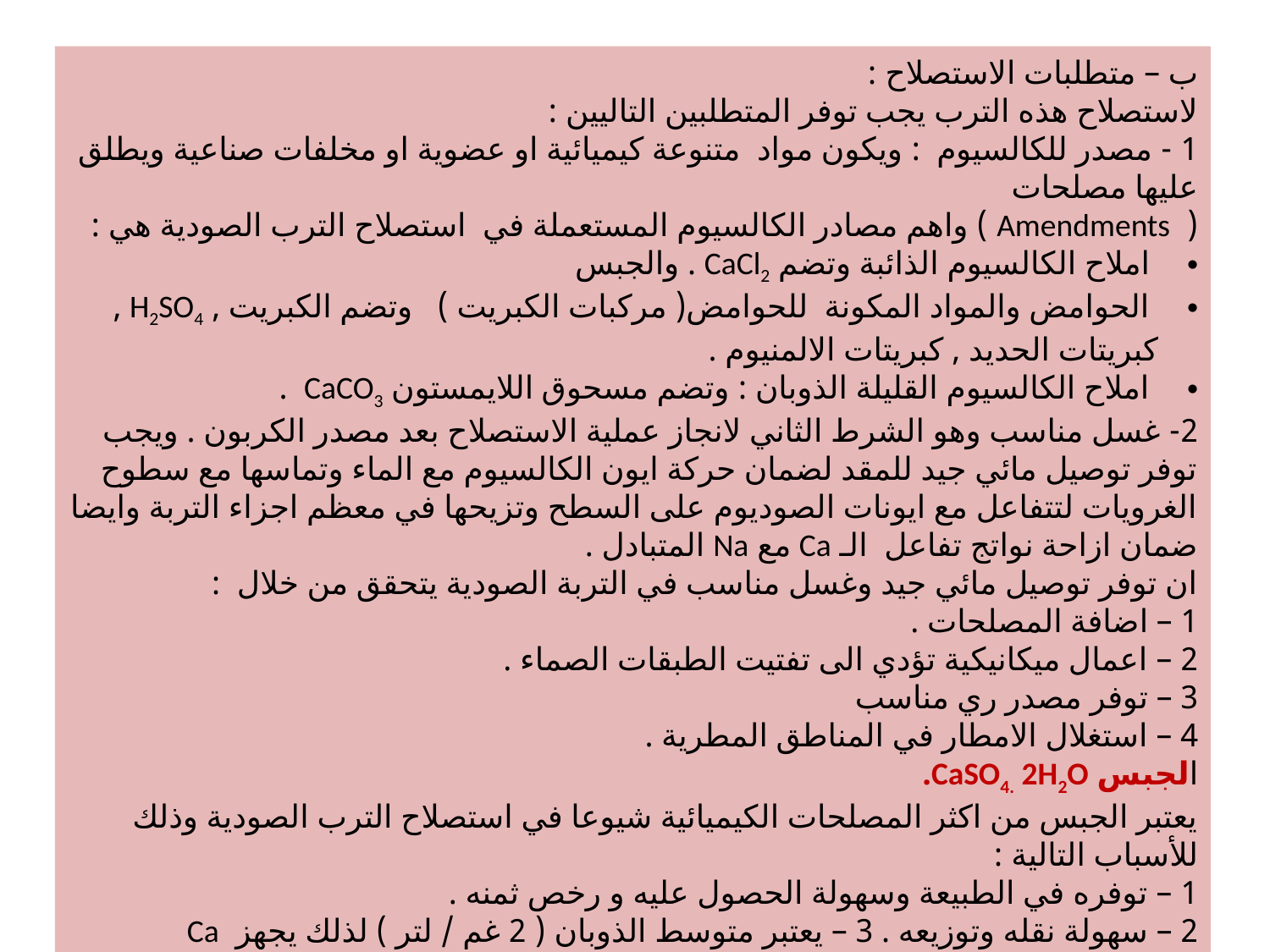

ب – متطلبات الاستصلاح :
لاستصلاح هذه الترب يجب توفر المتطلبين التاليين :
1 - مصدر للكالسيوم  : ويكون مواد  متنوعة كيميائية او عضوية او مخلفات صناعية ويطلق عليها مصلحات
(  Amendments ) واهم مصادر الكالسيوم المستعملة في  استصلاح الترب الصودية هي :
 املاح الكالسيوم الذائبة وتضم CaCl2 . والجبس
 الحوامض والمواد المكونة  للحوامض( مركبات الكبريت )   وتضم الكبريت , H2SO4 , كبريتات الحديد , كبريتات الالمنيوم .
 املاح الكالسيوم القليلة الذوبان : وتضم مسحوق اللايمستون CaCO3  .
2- غسل مناسب وهو الشرط الثاني لانجاز عملية الاستصلاح بعد مصدر الكربون . ويجب توفر توصيل مائي جيد للمقد لضمان حركة ايون الكالسيوم مع الماء وتماسها مع سطوح الغرويات لتتفاعل مع ايونات الصوديوم على السطح وتزيحها في معظم اجزاء التربة وايضا ضمان ازاحة نواتج تفاعل  الـ Ca مع Na المتبادل .
ان توفر توصيل مائي جيد وغسل مناسب في التربة الصودية يتحقق من خلال  :
1 – اضافة المصلحات .
2 – اعمال ميكانيكية تؤدي الى تفتيت الطبقات الصماء .
3 – توفر مصدر ري مناسب
4 – استغلال الامطار في المناطق المطرية .
الجبس CaSO4. 2H2O.
يعتبر الجبس من اكثر المصلحات الكيميائية شيوعا في استصلاح الترب الصودية وذلك للأسباب التالية :
1 – توفره في الطبيعة وسهولة الحصول عليه و رخص ثمنه .
2 – سهولة نقله وتوزيعه . 3 – يعتبر متوسط الذوبان ( 2 غم / لتر ) لذلك يجهز  Ca      بصورة متدرجة ودون تعرضه للغسل الشديد والفقدان لذلك سيكون محلول التربة اثناء الاستصلاح مشبع بهذه الايونات .